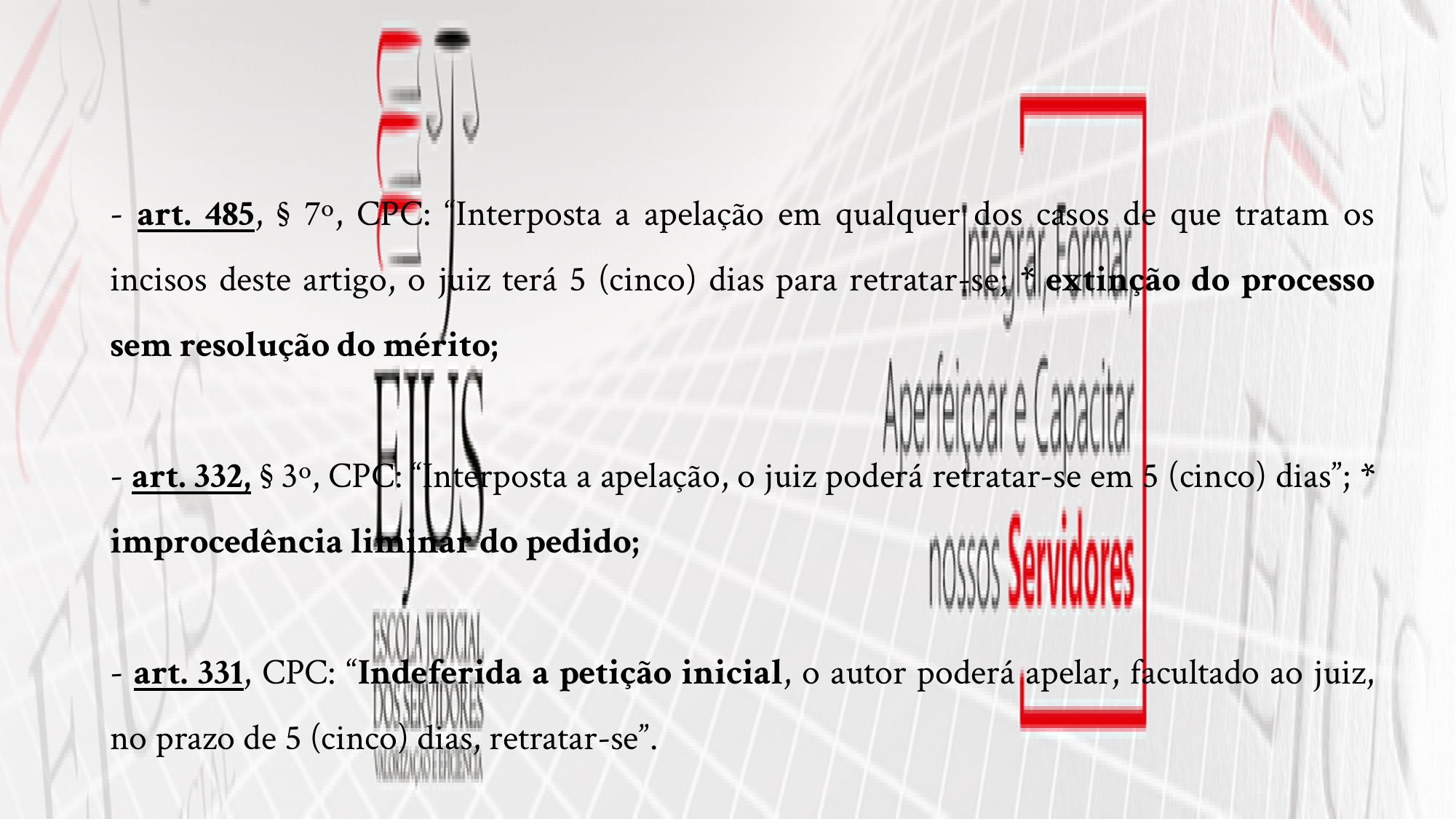

- art. 485, § 7º, CPC: “Interposta a apelação em qualquer dos casos de que tratam os incisos deste artigo, o juiz terá 5 (cinco) dias para retratar-se; * extinção do processo sem resolução do mérito;

- art. 332, § 3º, CPC: “Interposta a apelação, o juiz poderá retratar-se em 5 (cinco) dias”; * improcedência liminar do pedido;

- art. 331, CPC: “Indeferida a petição inicial, o autor poderá apelar, facultado ao juiz, no prazo de 5 (cinco) dias, retratar-se”.